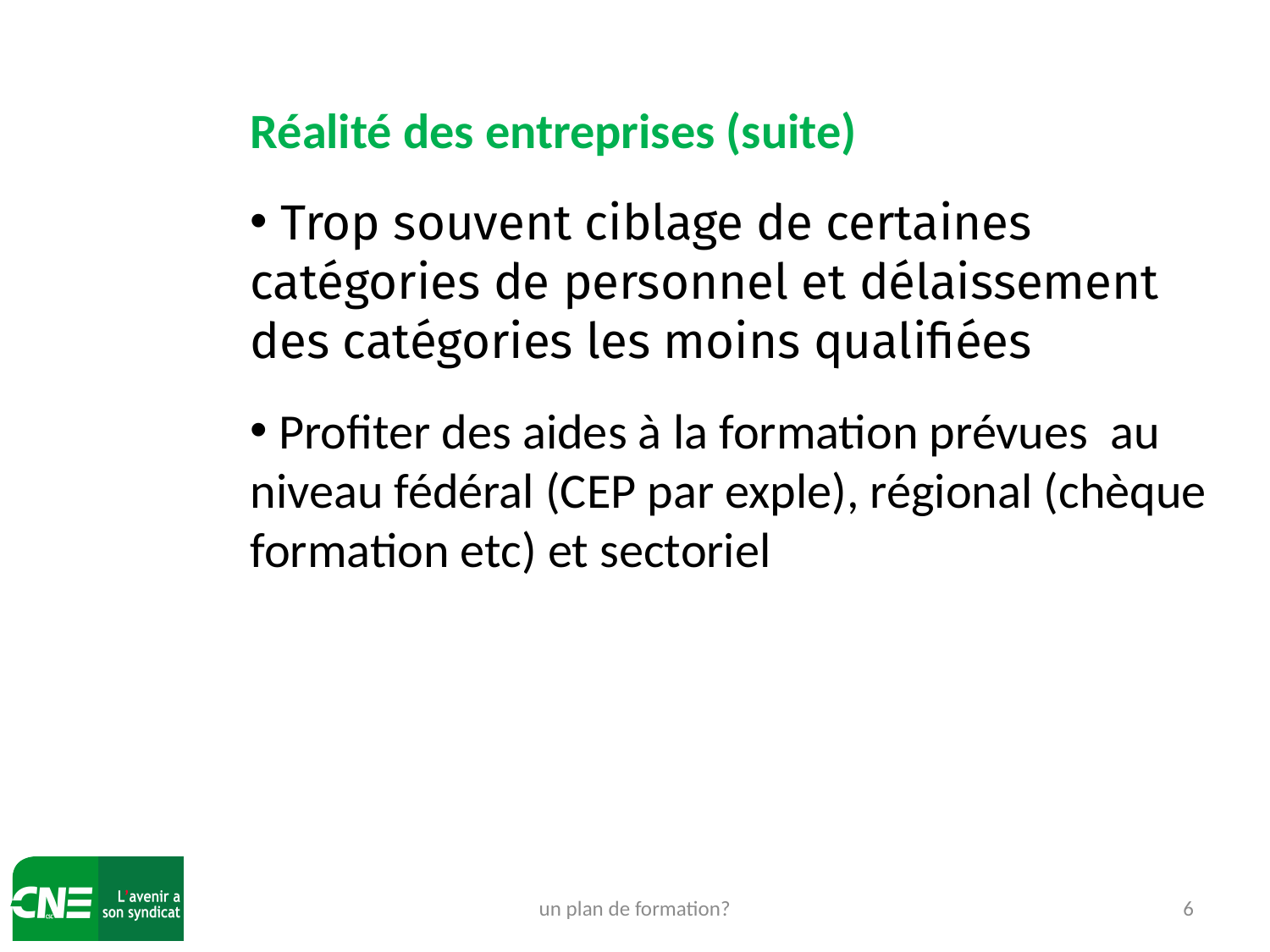

Réalité des entreprises (suite)
 Trop souvent ciblage de certaines catégories de personnel et délaissement des catégories les moins qualifiées
 Profiter des aides à la formation prévues  au niveau fédéral (CEP par exple), régional (chèque formation etc) et sectoriel

un plan de formation?
6